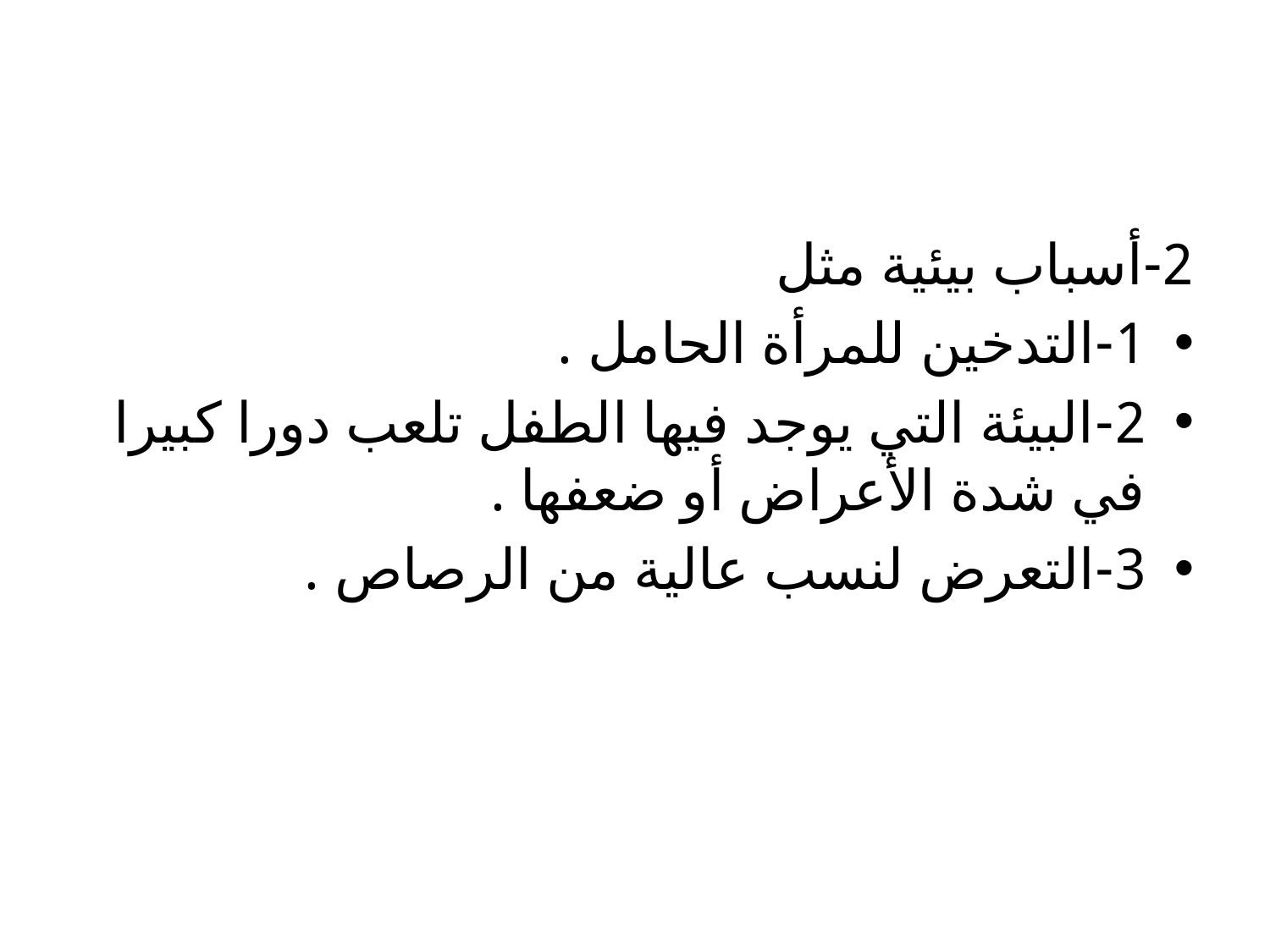

#
2-أسباب بيئية مثل
1-التدخين للمرأة الحامل .
2-البيئة التي يوجد فيها الطفل تلعب دورا كبيرا في شدة الأعراض أو ضعفها .
3-التعرض لنسب عالية من الرصاص .